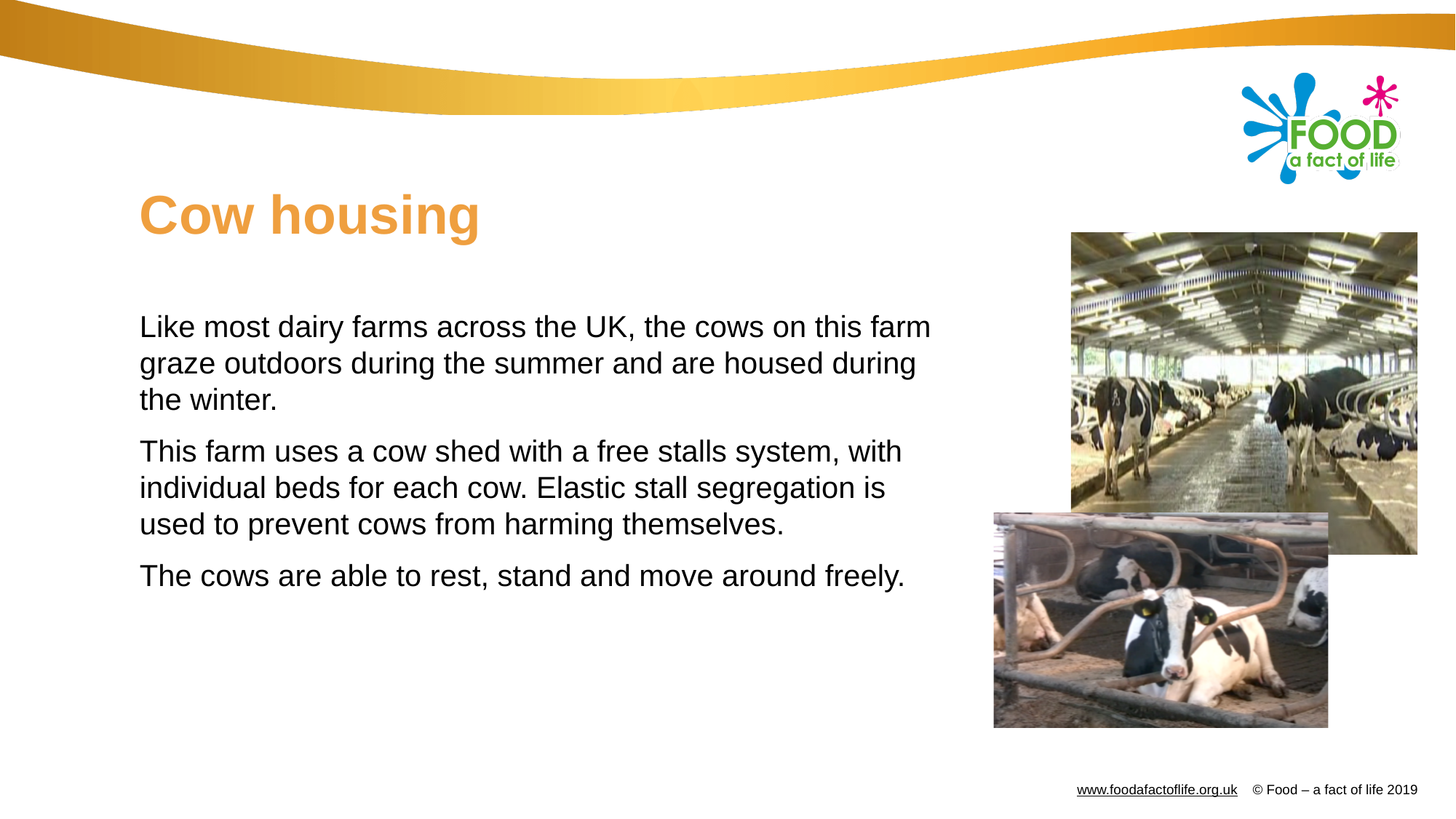

# Cow housing

Like most dairy farms across the UK, the cows on this farm graze outdoors during the summer and are housed during the winter.
This farm uses a cow shed with a free stalls system, with individual beds for each cow. Elastic stall segregation is used to prevent cows from harming themselves.
The cows are able to rest, stand and move around freely.